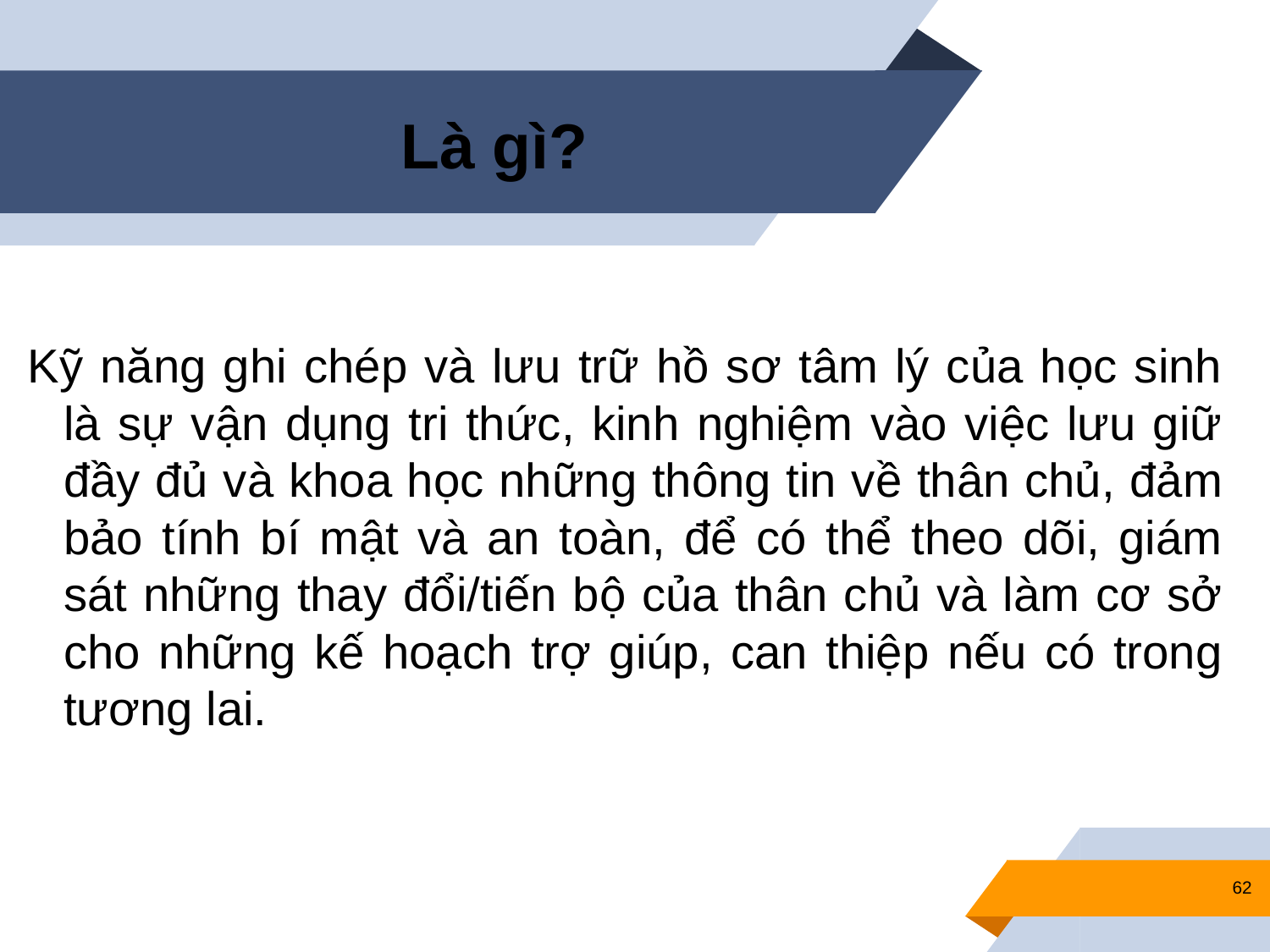

# Là gì?
Kỹ năng ghi chép và lưu trữ hồ sơ tâm lý của học sinh là sự vận dụng tri thức, kinh nghiệm vào việc lưu giữ đầy đủ và khoa học những thông tin về thân chủ, đảm bảo tính bí mật và an toàn, để có thể theo dõi, giám sát những thay đổi/tiến bộ của thân chủ và làm cơ sở cho những kế hoạch trợ giúp, can thiệp nếu có trong tương lai.

62